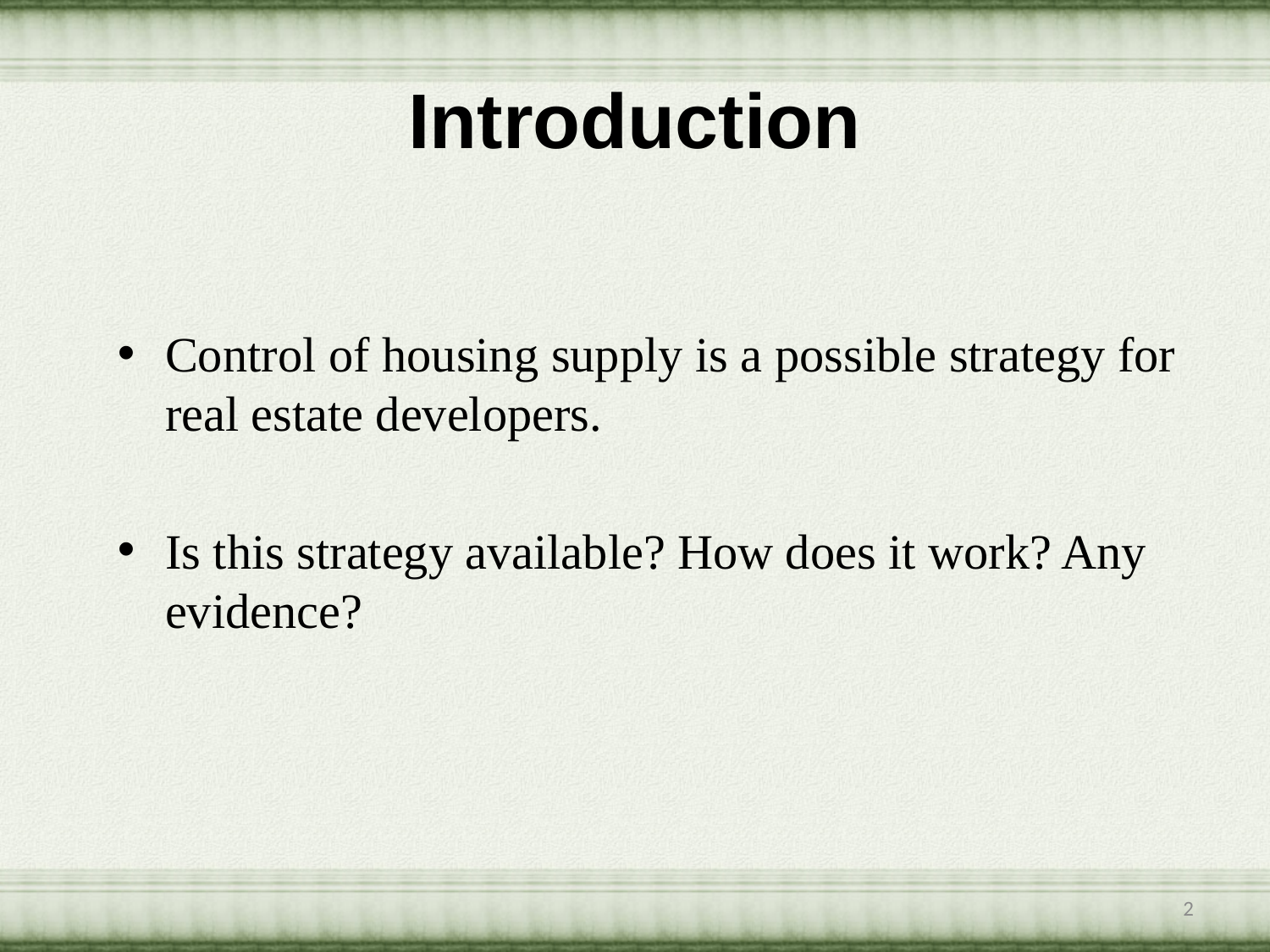

# Introduction
Control of housing supply is a possible strategy for real estate developers.

Is this strategy available? How does it work? Any evidence?
2